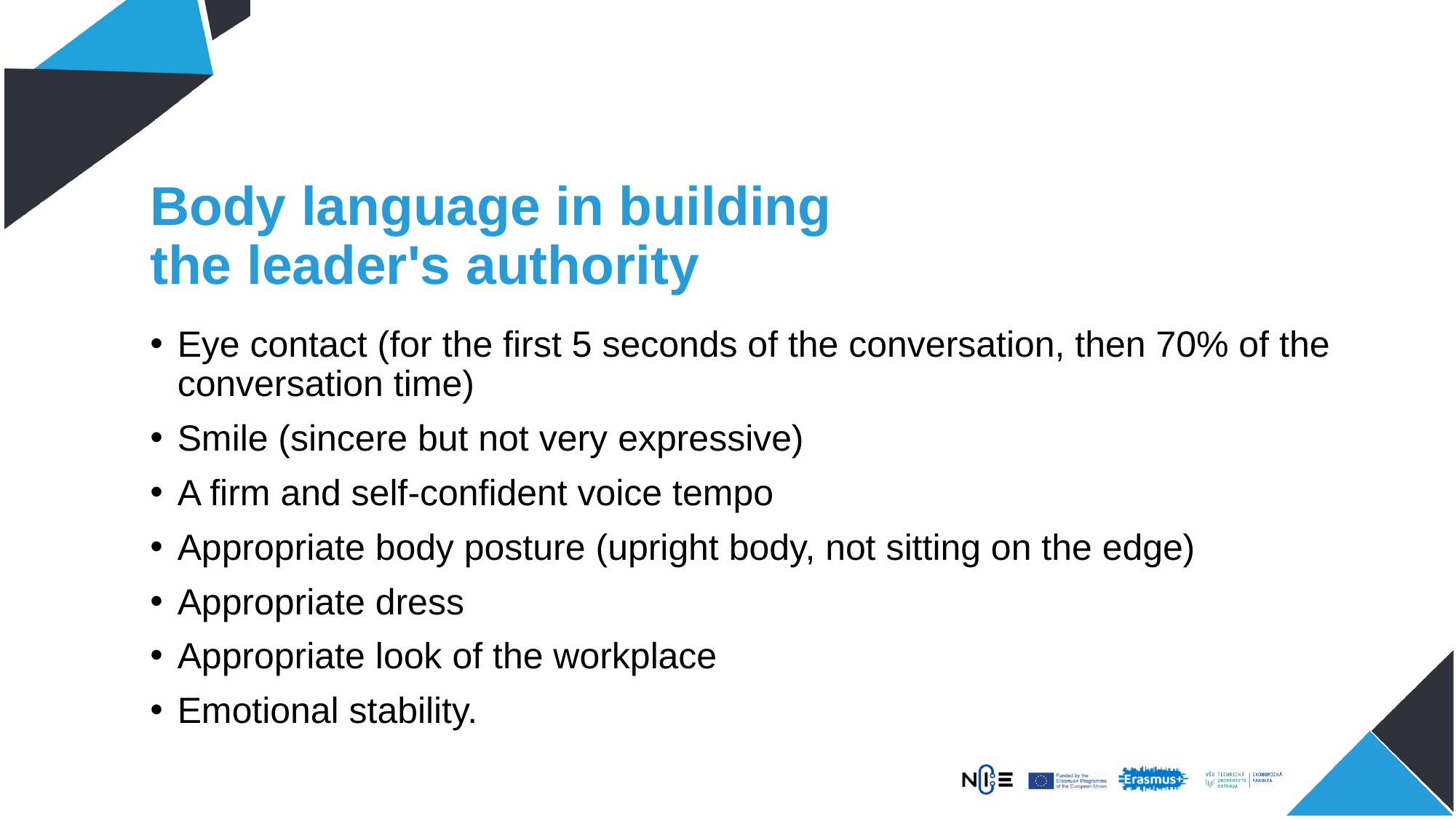

# Body language in building the leader's authority
Eye contact (for the first 5 seconds of the conversation, then 70% of the conversation time)
Smile (sincere but not very expressive)
A firm and self-confident voice tempo
Appropriate body posture (upright body, not sitting on the edge)
Appropriate dress
Appropriate look of the workplace
Emotional stability.